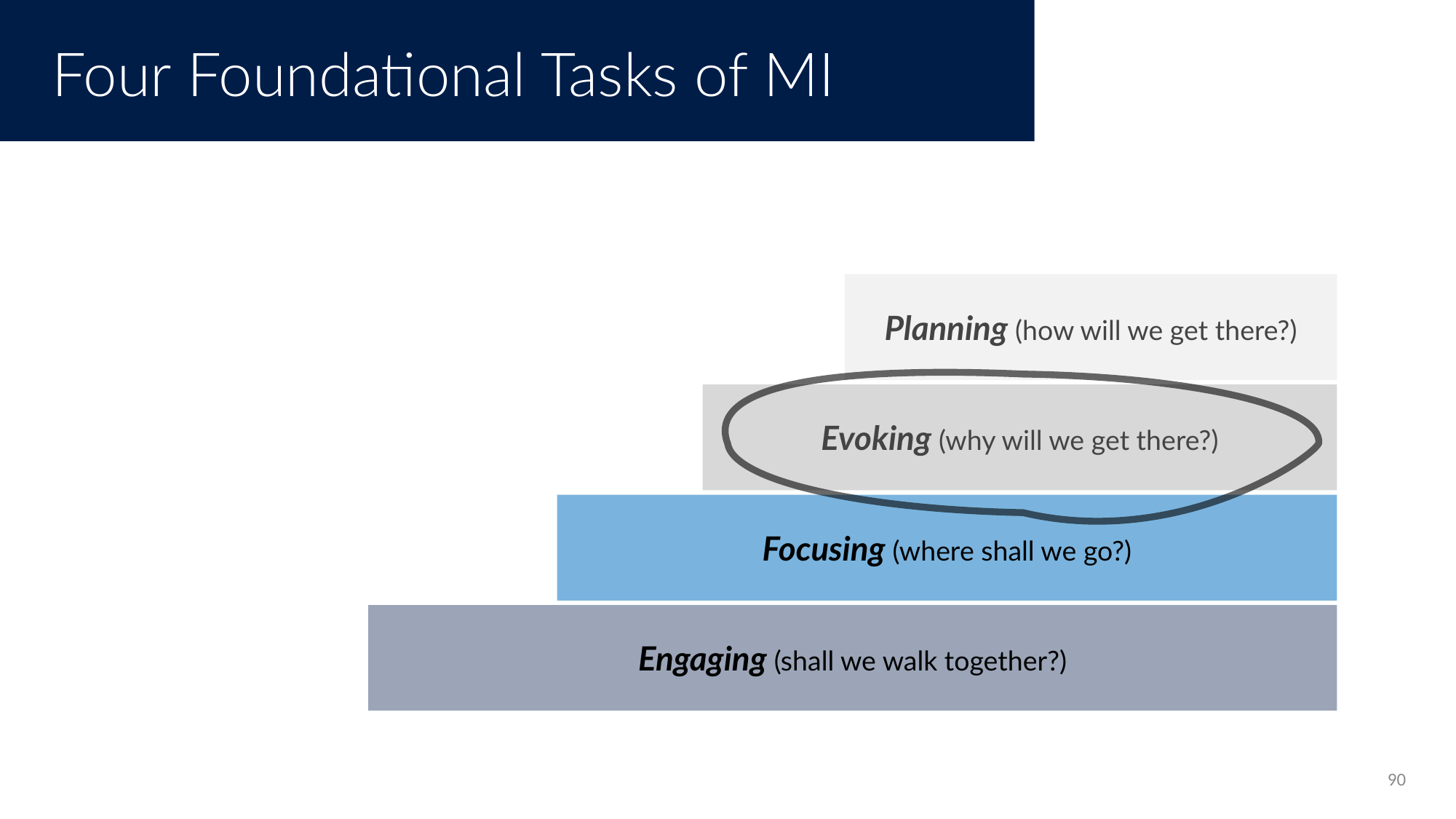

Four Foundational Tasks of MI

Planning (how will we get there?)

Evoking (why will we get there?)

Focusing (where shall we go?)

Engaging (shall we walk together?)
90